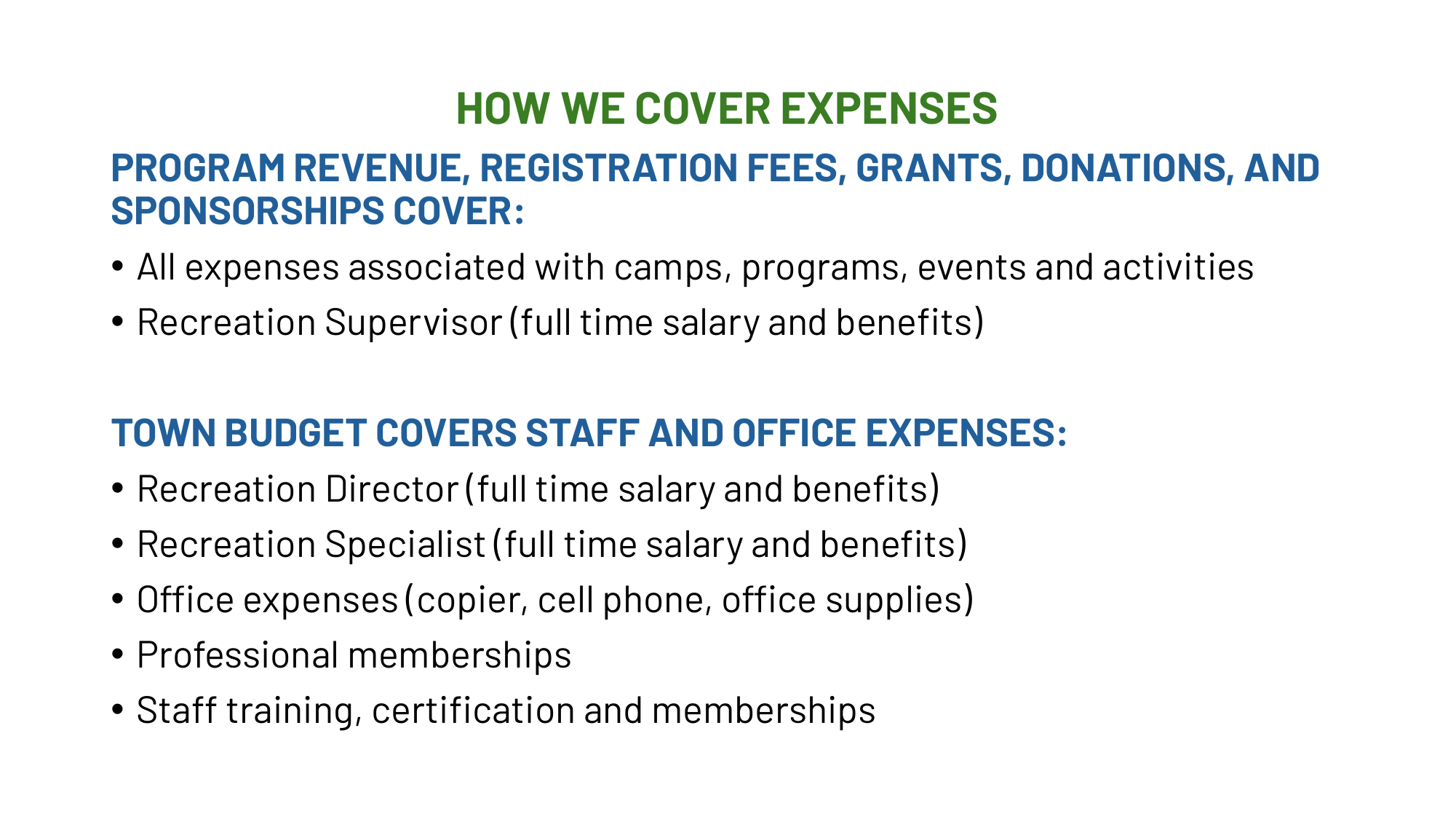

HOW WE COVER EXPENSES
PROGRAM REVENUE, REGISTRATION FEES, GRANTS, DONATIONS, AND SPONSORSHIPS COVER:
All expenses associated with camps, programs, events and activities
Recreation Supervisor (full time salary and benefits)

TOWN BUDGET COVERS STAFF AND OFFICE EXPENSES:
Recreation Director (full time salary and benefits)
Recreation Specialist (full time salary and benefits)
Office expenses (copier, cell phone, office supplies)
Professional memberships
Staff training, certification and memberships